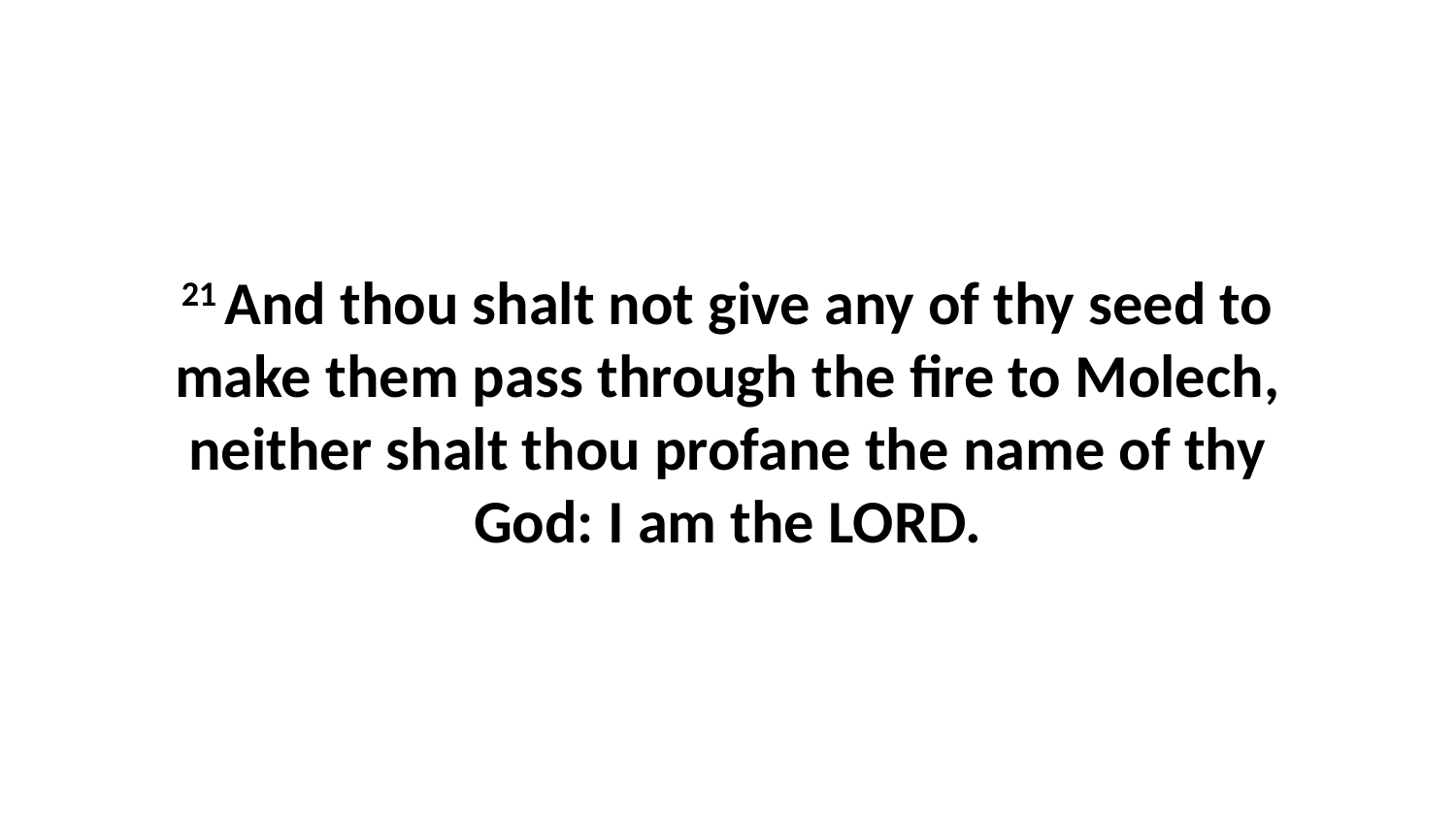

21 And thou shalt not give any of thy seed to make them pass through the fire to Molech, neither shalt thou profane the name of thy God: I am the LORD.